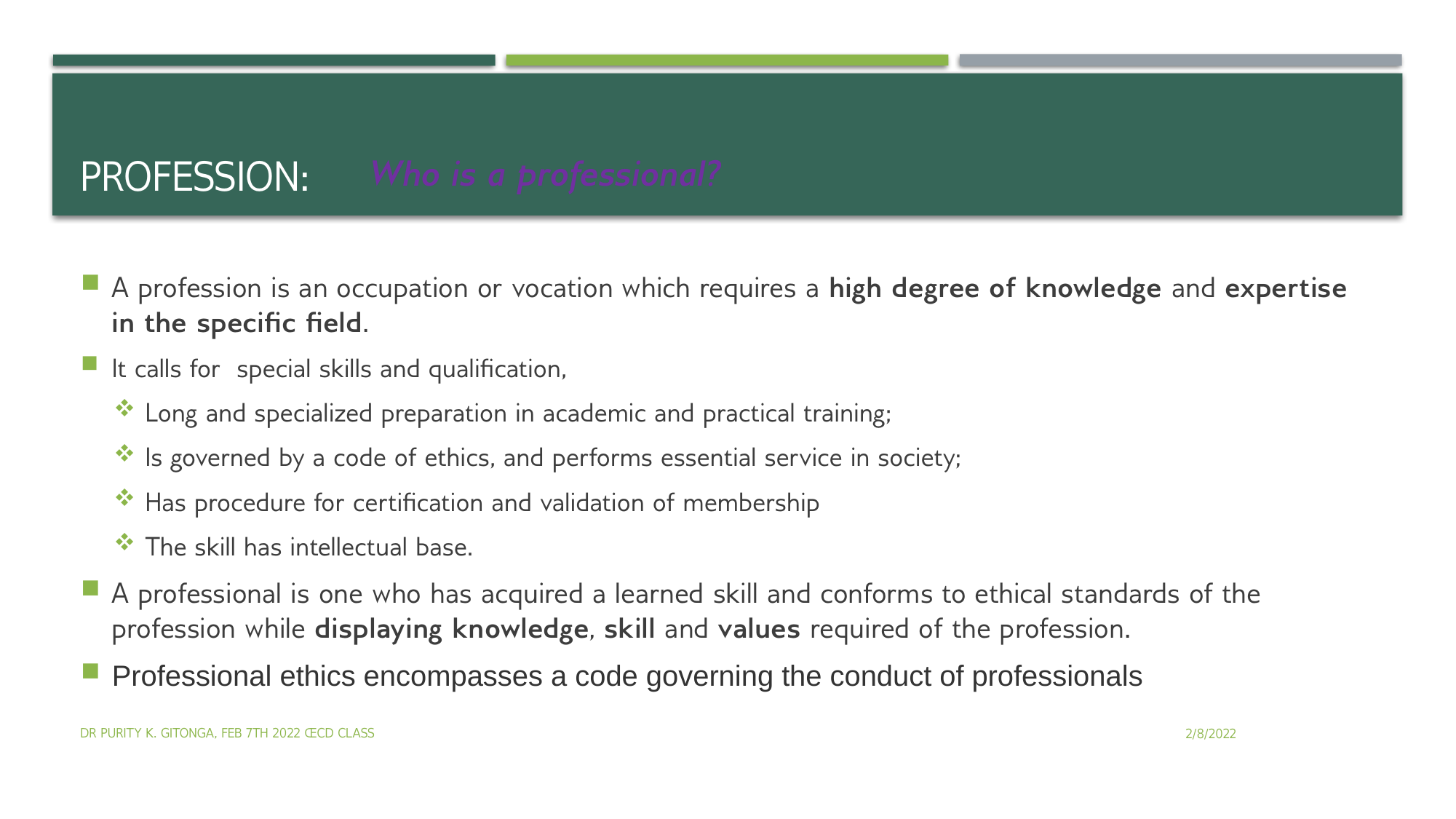

# Profession:
Who is a professional?
A profession is an occupation or vocation which requires a high degree of knowledge and expertise in the specific field.
It calls for  special skills and qualification,
Long and specialized preparation in academic and practical training;
Is governed by a code of ethics, and performs essential service in society;
Has procedure for certification and validation of membership
The skill has intellectual base.
A professional is one who has acquired a learned skill and conforms to ethical standards of the profession while displaying knowledge, skill and values required of the profession.
Professional ethics encompasses a code governing the conduct of professionals
Dr Purity K. Gitonga, FEB 7TH 2022 OECD CLASS
2/8/2022